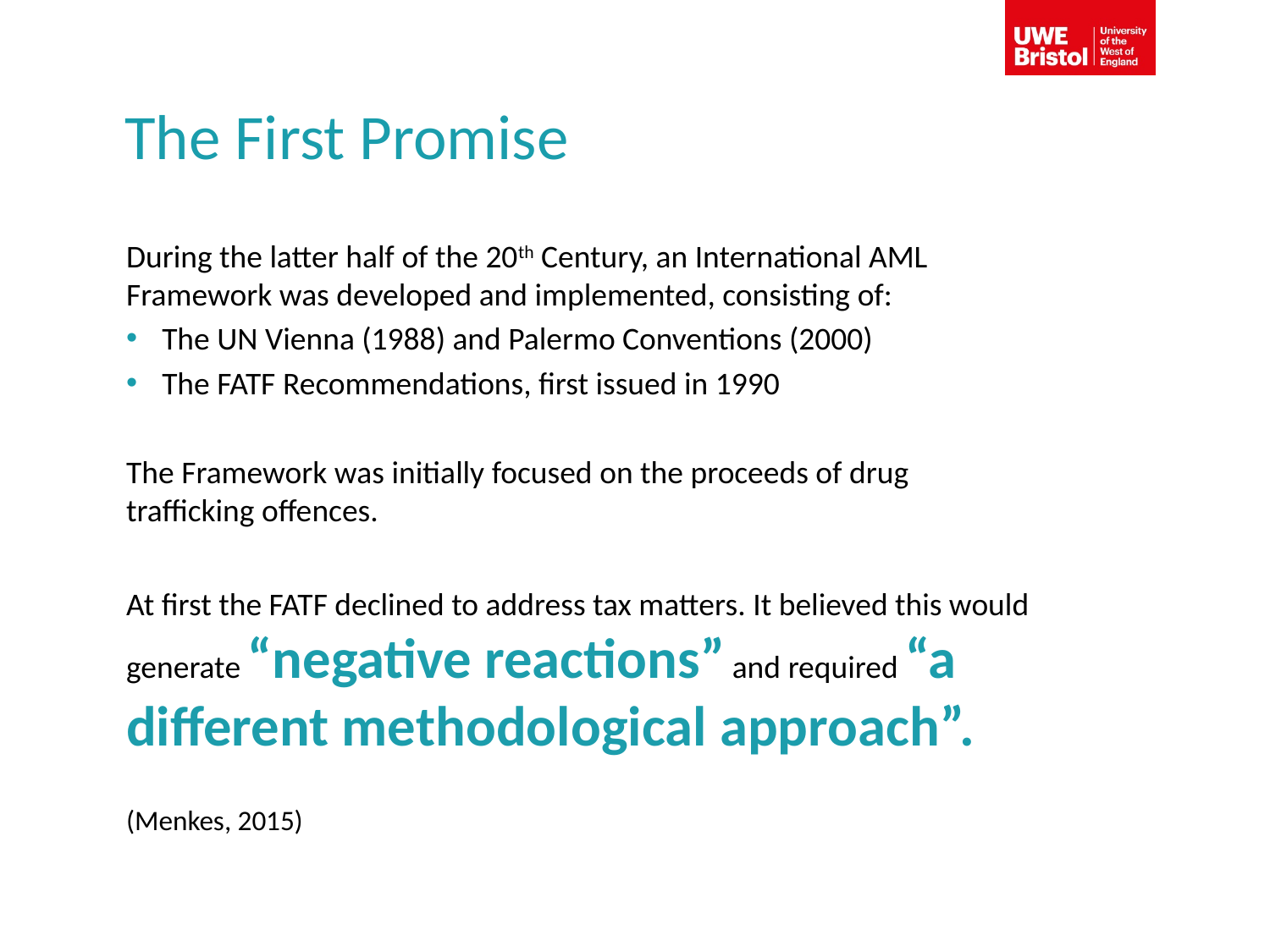

# The First Promise
During the latter half of the 20th Century, an International AML Framework was developed and implemented, consisting of:
The UN Vienna (1988) and Palermo Conventions (2000)
The FATF Recommendations, first issued in 1990

The Framework was initially focused on the proceeds of drug trafficking offences.

At first the FATF declined to address tax matters. It believed this would generate “negative reactions” and required “a different methodological approach”.

(Menkes, 2015)